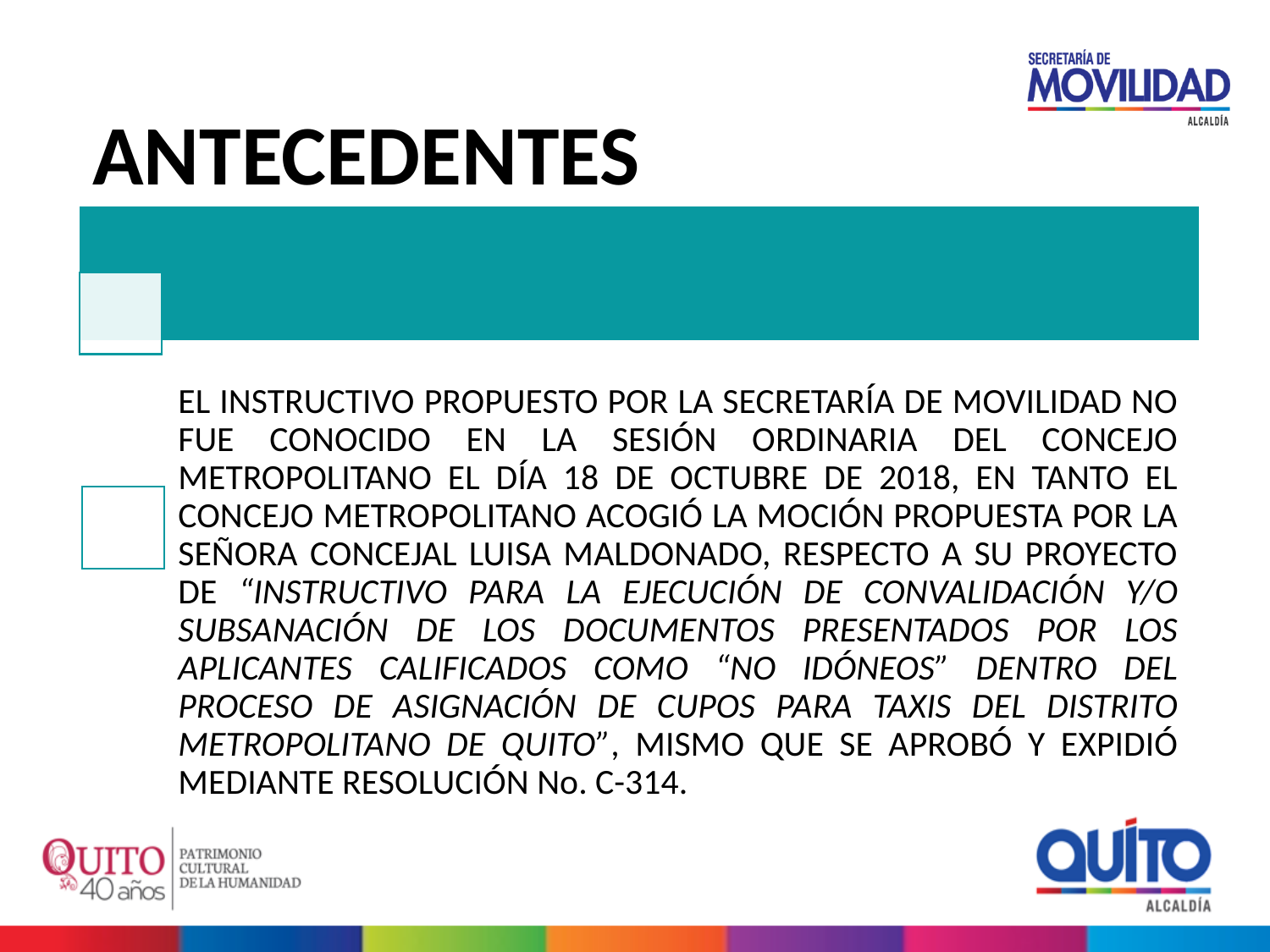

ANTECEDENTES

EL INSTRUCTIVO PROPUESTO POR LA SECRETARÍA DE MOVILIDAD NO FUE CONOCIDO EN LA SESIÓN ORDINARIA DEL CONCEJO METROPOLITANO EL DÍA 18 DE OCTUBRE DE 2018, EN TANTO EL CONCEJO METROPOLITANO ACOGIÓ LA MOCIÓN PROPUESTA POR LA SEÑORA CONCEJAL LUISA MALDONADO, RESPECTO A SU PROYECTO DE “INSTRUCTIVO PARA LA EJECUCIÓN DE CONVALIDACIÓN Y/O SUBSANACIÓN DE LOS DOCUMENTOS PRESENTADOS POR LOS APLICANTES CALIFICADOS COMO “NO IDÓNEOS” DENTRO DEL PROCESO DE ASIGNACIÓN DE CUPOS PARA TAXIS DEL DISTRITO METROPOLITANO DE QUITO”, MISMO QUE SE APROBÓ Y EXPIDIÓ MEDIANTE RESOLUCIÓN No. C-314.